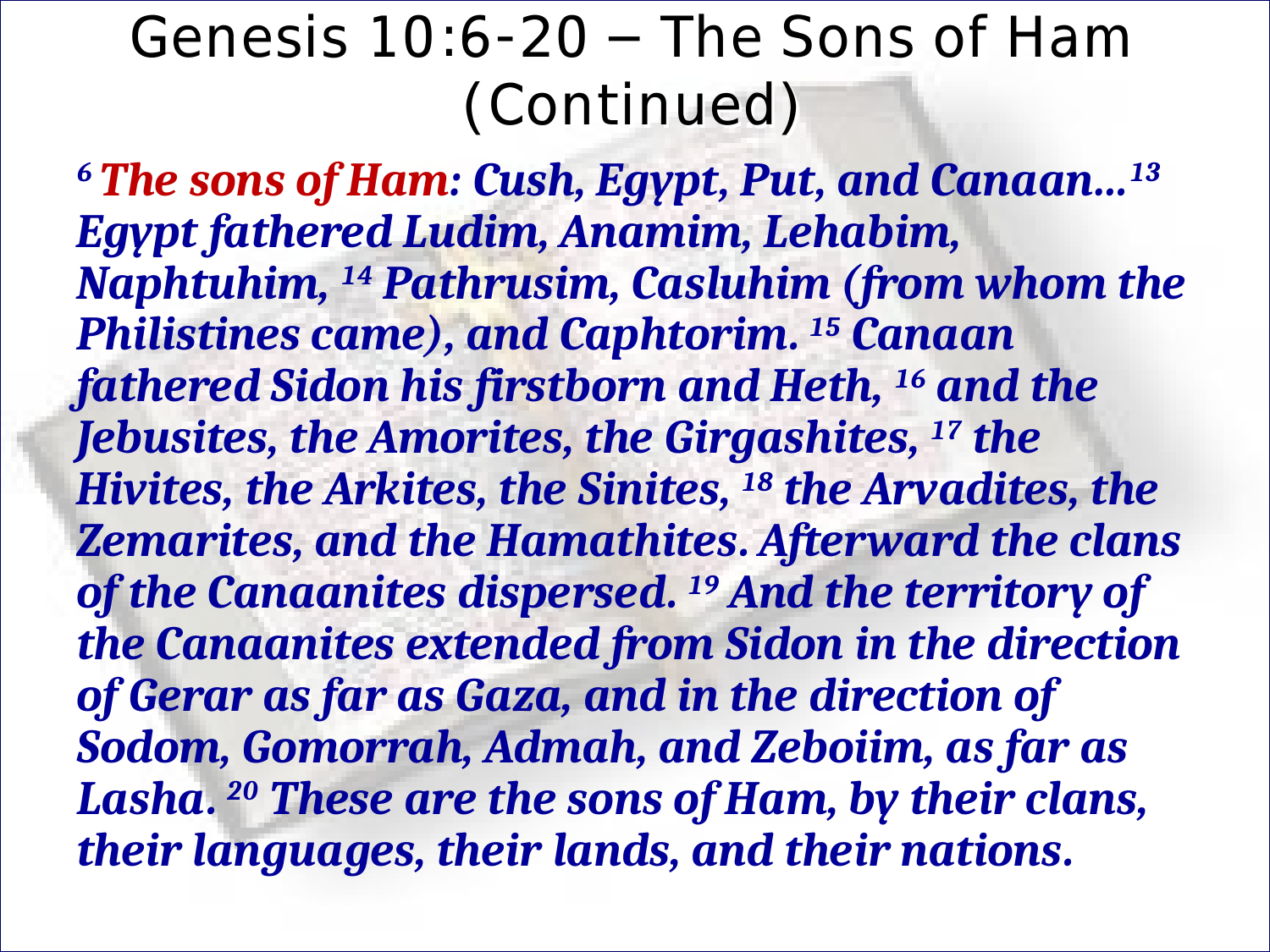

# Genesis 10:6-20 – The Sons of Ham (Continued)
6 The sons of Ham: Cush, Egypt, Put, and Canaan…13 Egypt fathered Ludim, Anamim, Lehabim, Naphtuhim, 14 Pathrusim, Casluhim (from whom the Philistines came), and Caphtorim. 15 Canaan fathered Sidon his firstborn and Heth, 16 and the Jebusites, the Amorites, the Girgashites, 17 the Hivites, the Arkites, the Sinites, 18 the Arvadites, the Zemarites, and the Hamathites. Afterward the clans of the Canaanites dispersed. 19 And the territory of the Canaanites extended from Sidon in the direction of Gerar as far as Gaza, and in the direction of Sodom, Gomorrah, Admah, and Zeboiim, as far as Lasha. 20 These are the sons of Ham, by their clans, their languages, their lands, and their nations.